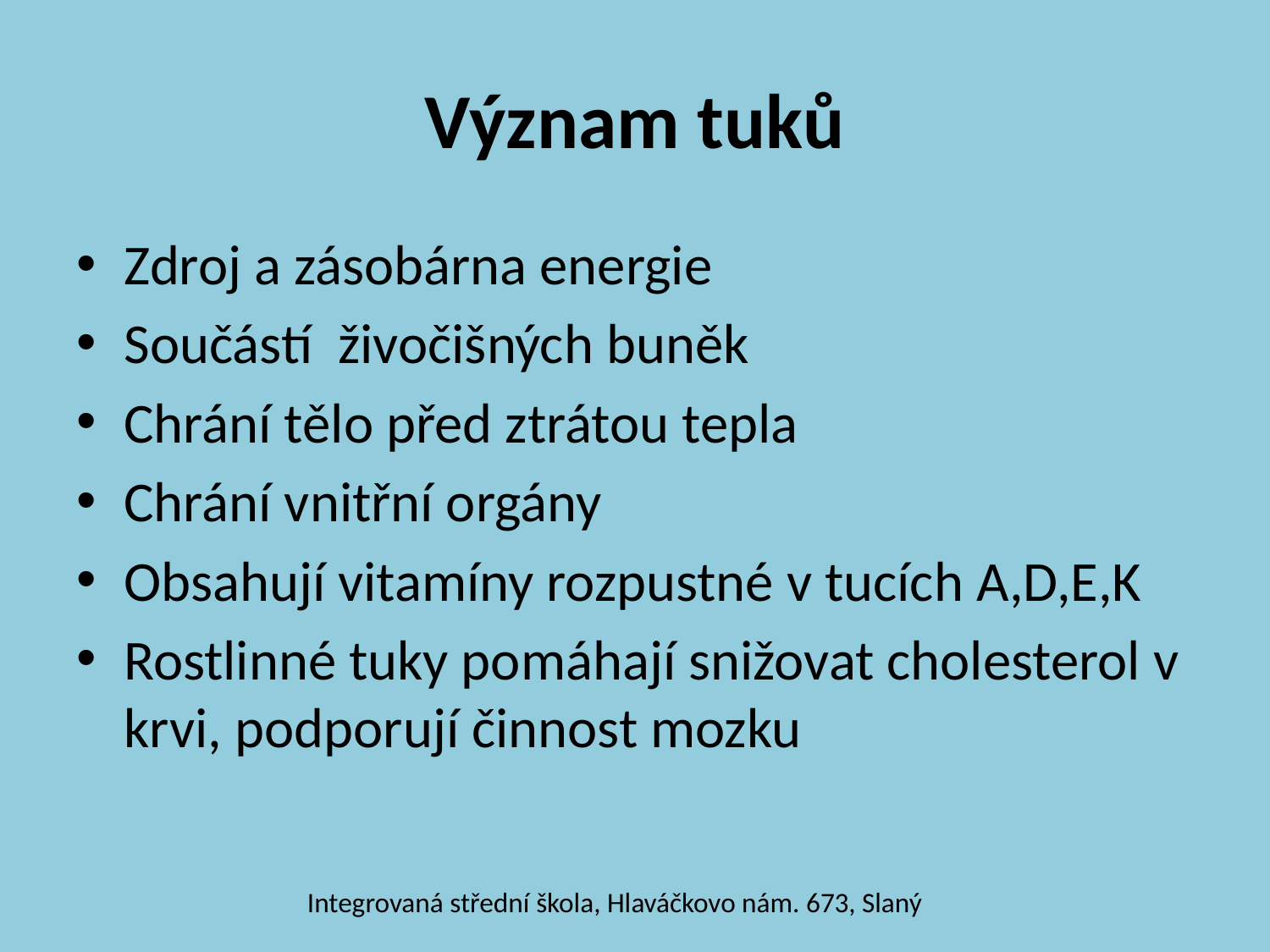

# Význam tuků
Zdroj a zásobárna energie
Součástí  živočišných buněk
Chrání tělo před ztrátou tepla
Chrání vnitřní orgány
Obsahují vitamíny rozpustné v tucích A,D,E,K
Rostlinné tuky pomáhají snižovat cholesterol v krvi, podporují činnost mozku

Integrovaná střední škola, Hlaváčkovo nám. 673, Slaný